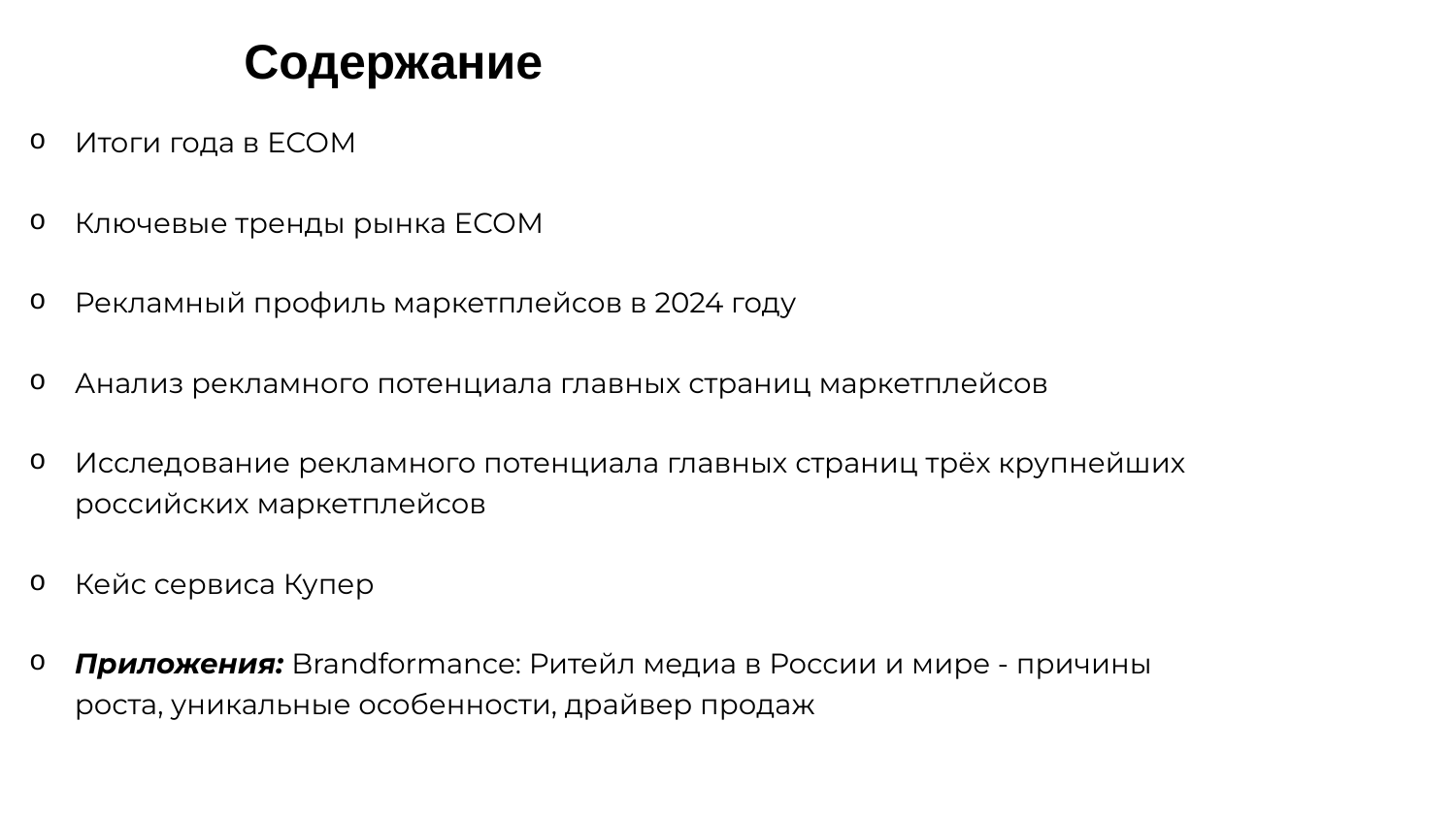

Содержание
Итоги года в ЕСОМ
Ключевые тренды рынка ЕСОМ
Рекламный профиль маркетплейсов в 2024 году
Анализ рекламного потенциала главных страниц маркетплейсов
Исследование рекламного потенциала главных страниц трёх крупнейших российских маркетплейсов
Кейс сервиса Купер
Приложения: Brandformance: Ритейл медиа в России и мире - причины роста, уникальные особенности, драйвер продаж